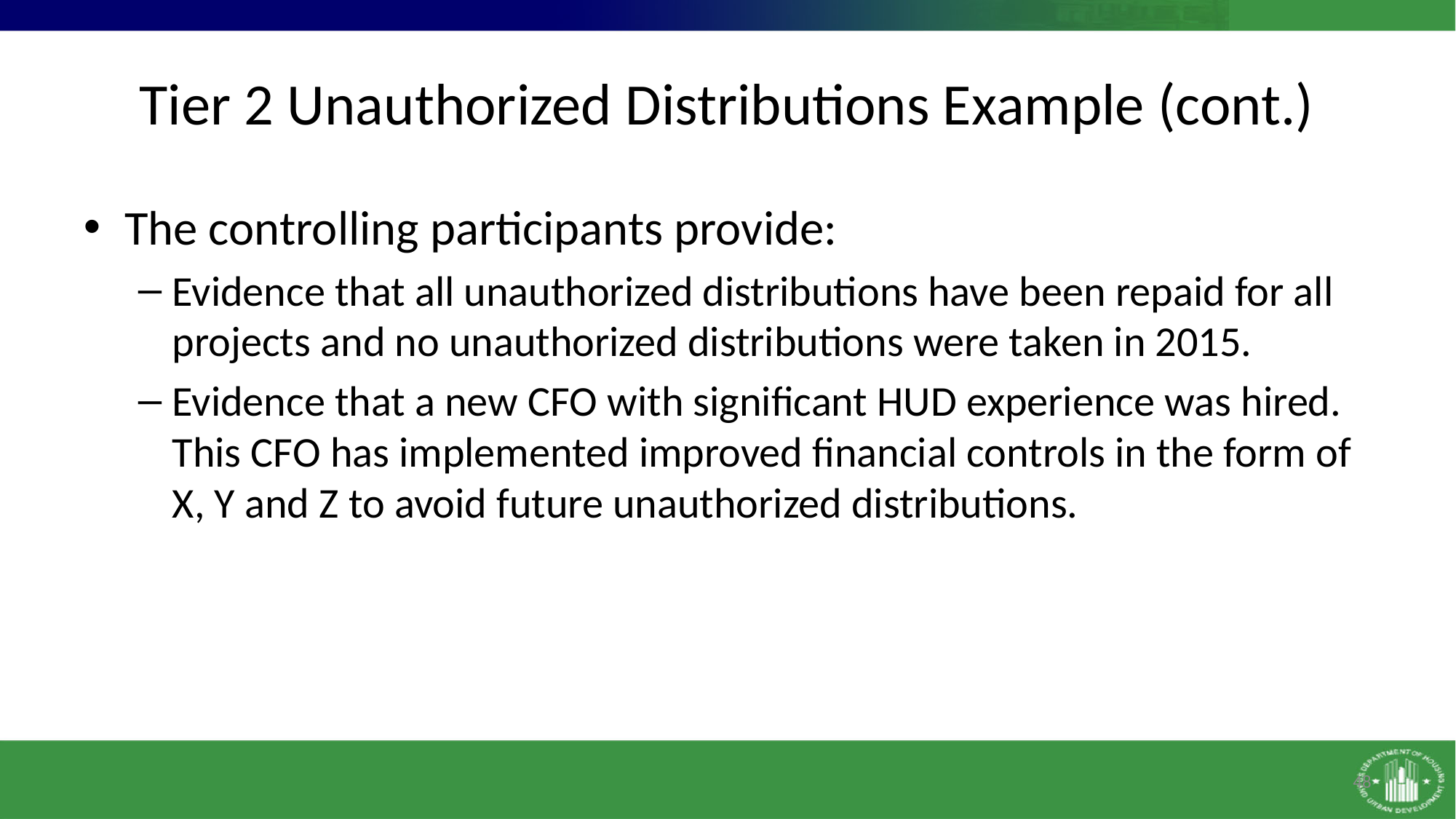

# Tier 2 Unauthorized Distributions Example (cont.)
The controlling participants provide:
Evidence that all unauthorized distributions have been repaid for all projects and no unauthorized distributions were taken in 2015.
Evidence that a new CFO with significant HUD experience was hired.  This CFO has implemented improved financial controls in the form of X, Y and Z to avoid future unauthorized distributions.

48